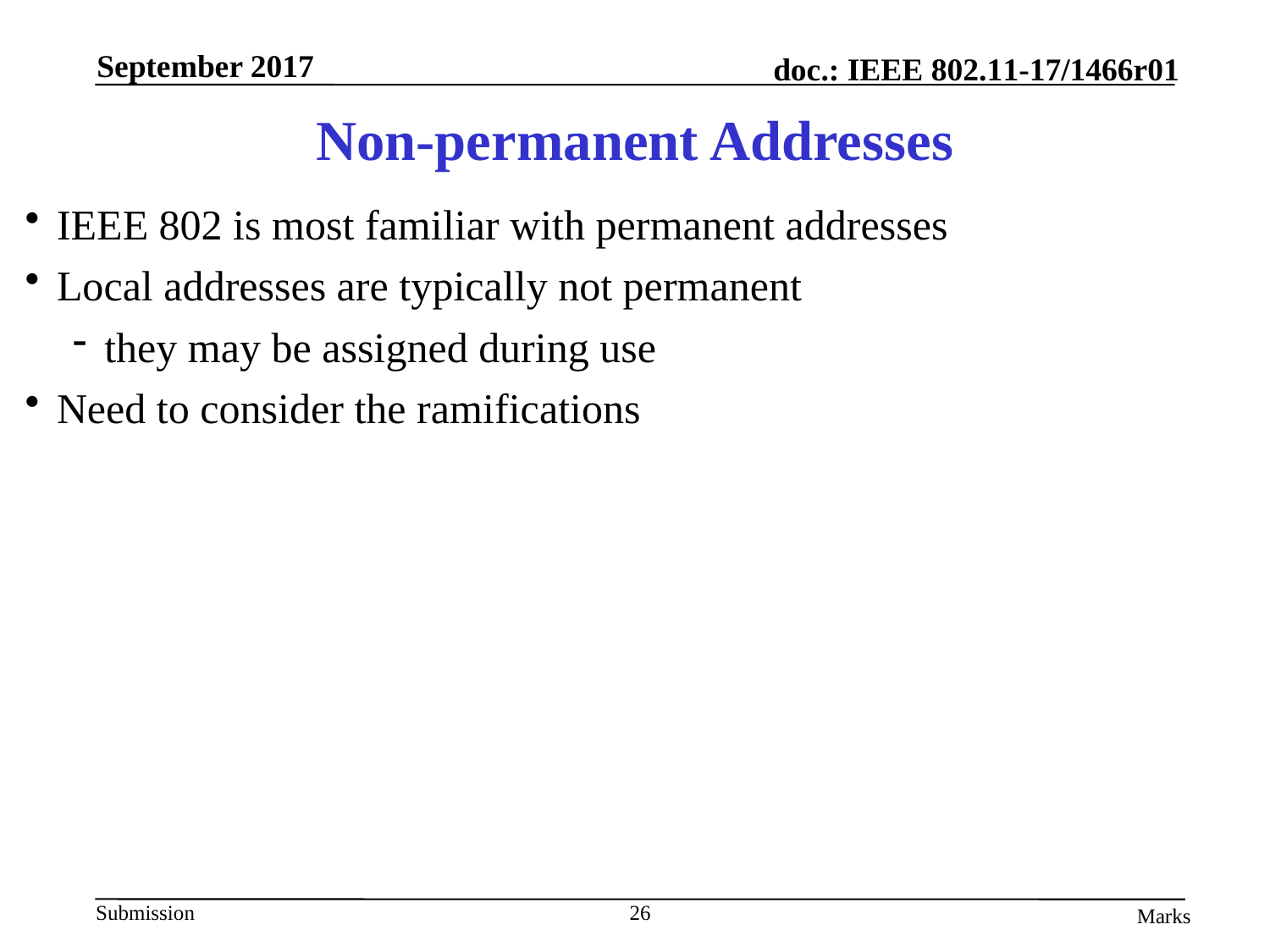

# Non-permanent Addresses
IEEE 802 is most familiar with permanent addresses
Local addresses are typically not permanent
they may be assigned during use
Need to consider the ramifications
26